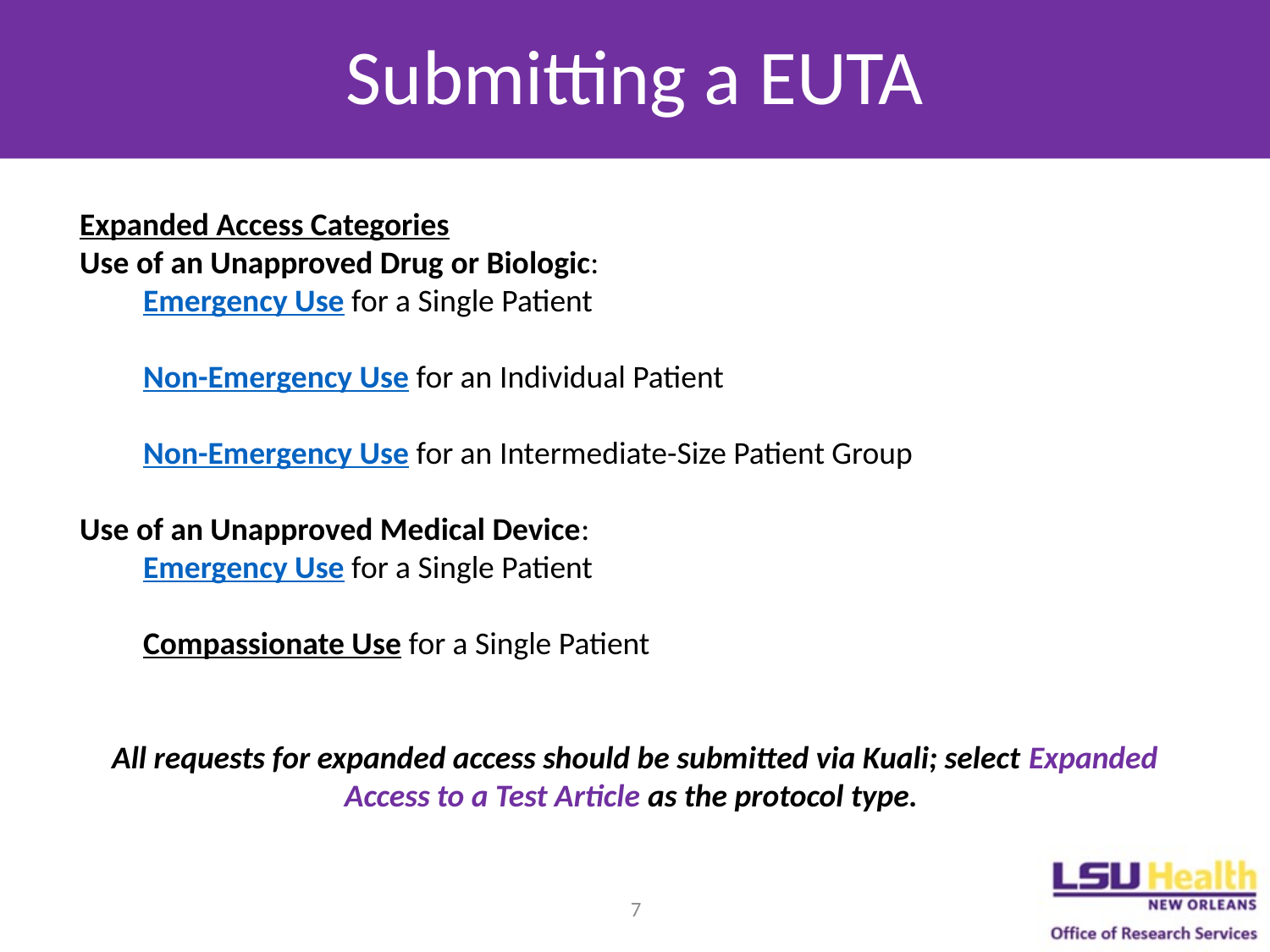

# Submitting a EUTA
Expanded Access Categories
Use of an Unapproved Drug or Biologic:
Emergency Use for a Single Patient
Non-Emergency Use for an Individual Patient
Non-Emergency Use for an Intermediate-Size Patient Group
Use of an Unapproved Medical Device:
Emergency Use for a Single Patient
Compassionate Use for a Single Patient

All requests for expanded access should be submitted via Kuali; select Expanded Access to a Test Article as the protocol type.
7